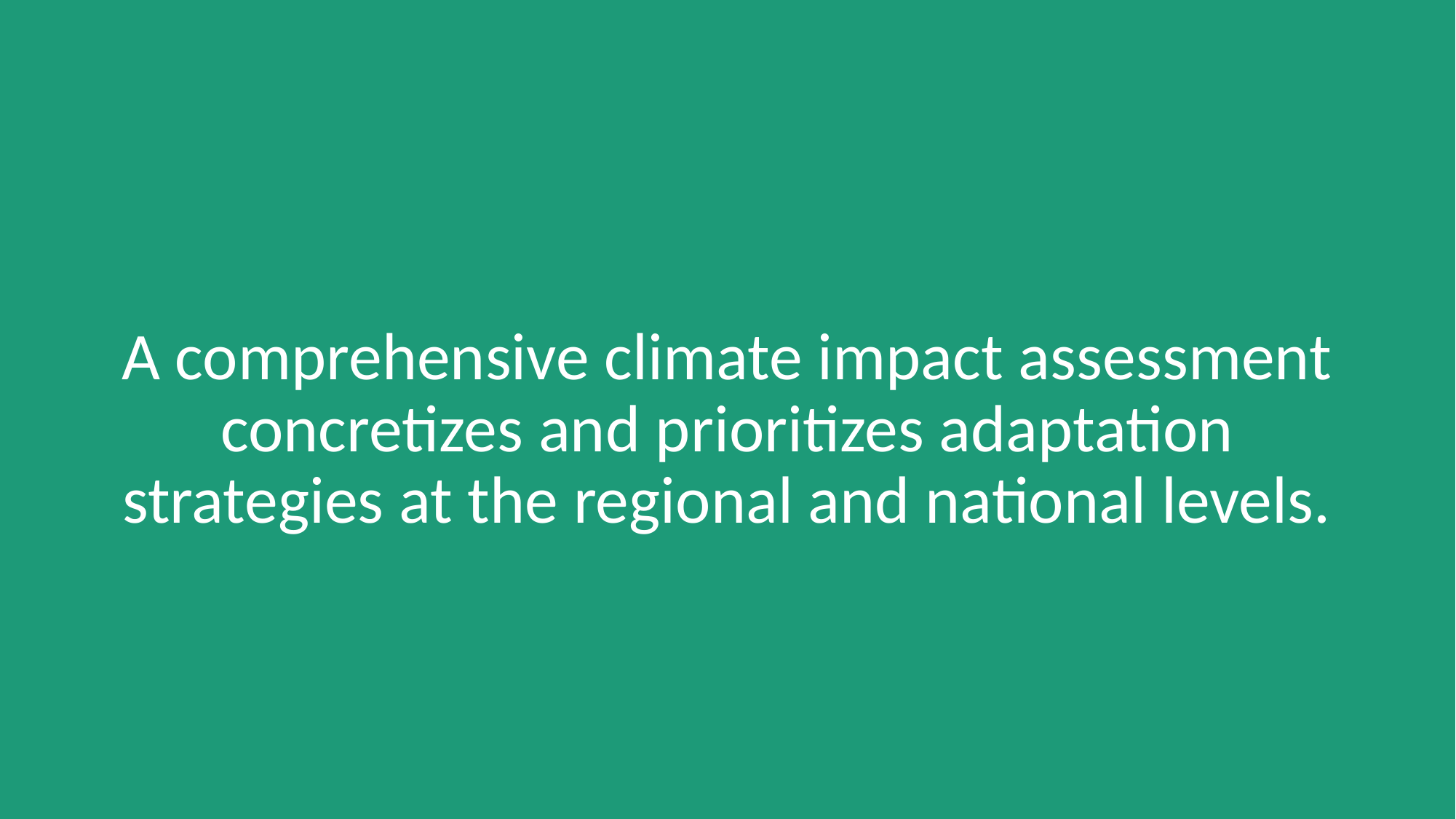

# A comprehensive climate impact assessment concretizes and prioritizes adaptation strategies at the regional and national levels.